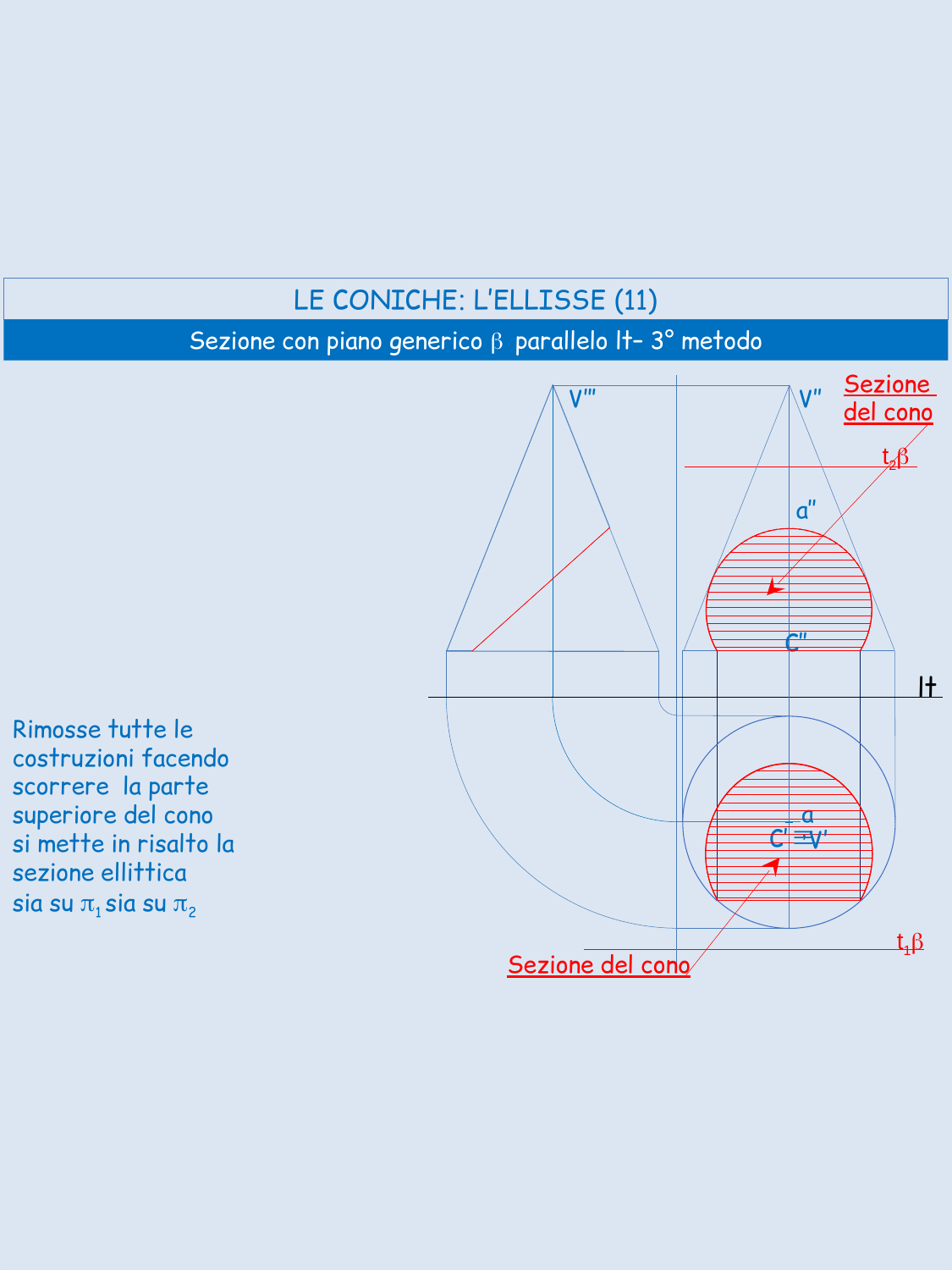

LE CONICHE: L’ELLISSE (11)
Sezione con piano generico β parallelo lt– 3° metodo
Sezione
del cono
V’’

a’’
V’

V’’’
t2β

C’’
lt

Rimosse tutte le costruzioni facendo scorrere  la parte superiore del cono
si mette in risalto la sezione ellittica
sia su π1 sia su π2

a’
≡
C’
t1β
Sezione del cono